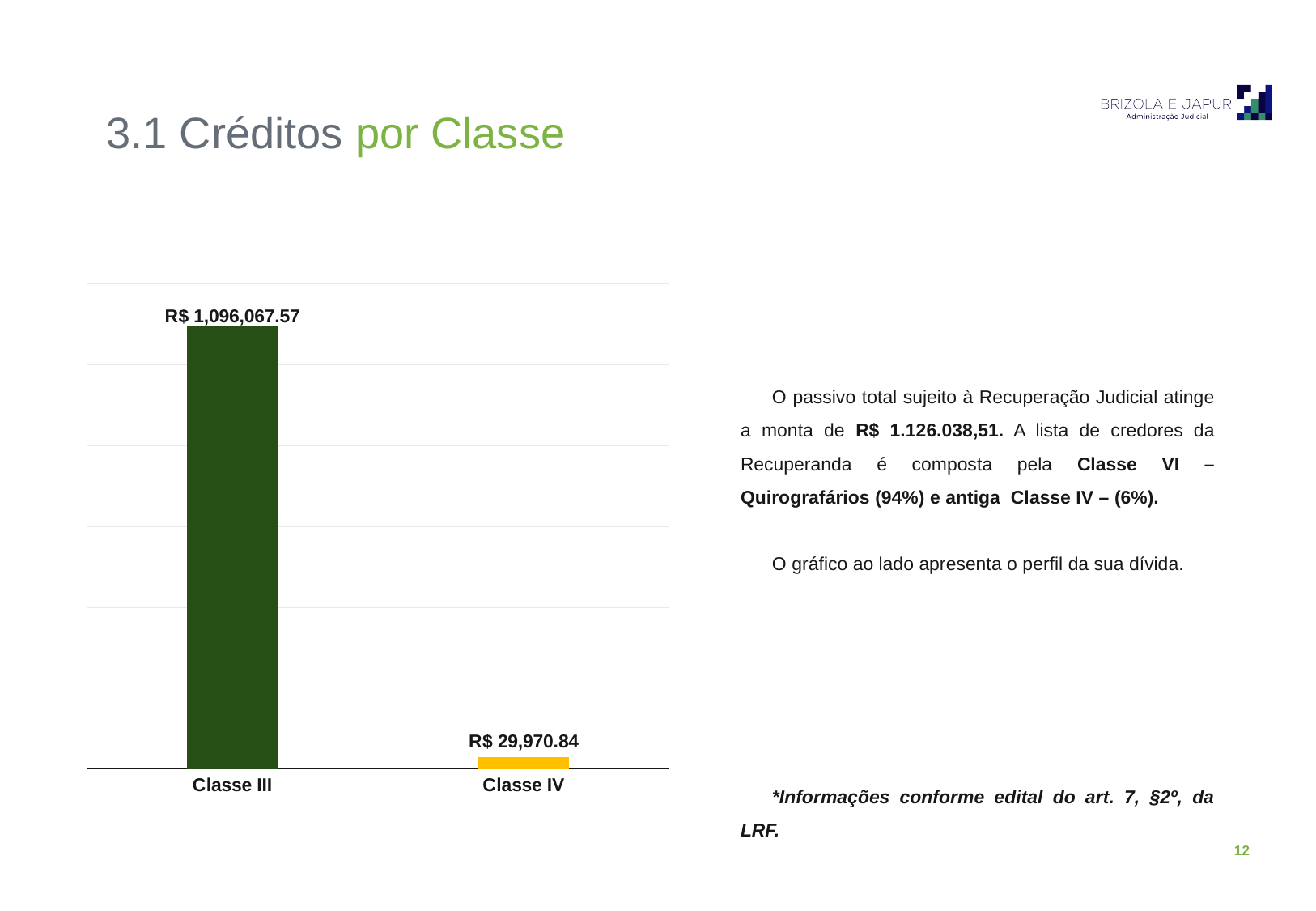

3.1 Créditos por Classe

### Chart

| Category |  |
|---|---|
| Classe III | 1096067.57 |
| Classe IV | 29970.84 |
O passivo total sujeito à Recuperação Judicial atinge a monta de R$ 1.126.038,51. A lista de credores da Recuperanda é composta pela Classe VI – Quirografários (94%) e antiga  Classe IV – (6%).

O gráfico ao lado apresenta o perfil da sua dívida.

*Informações conforme edital do art. 7, §2º, da LRF.